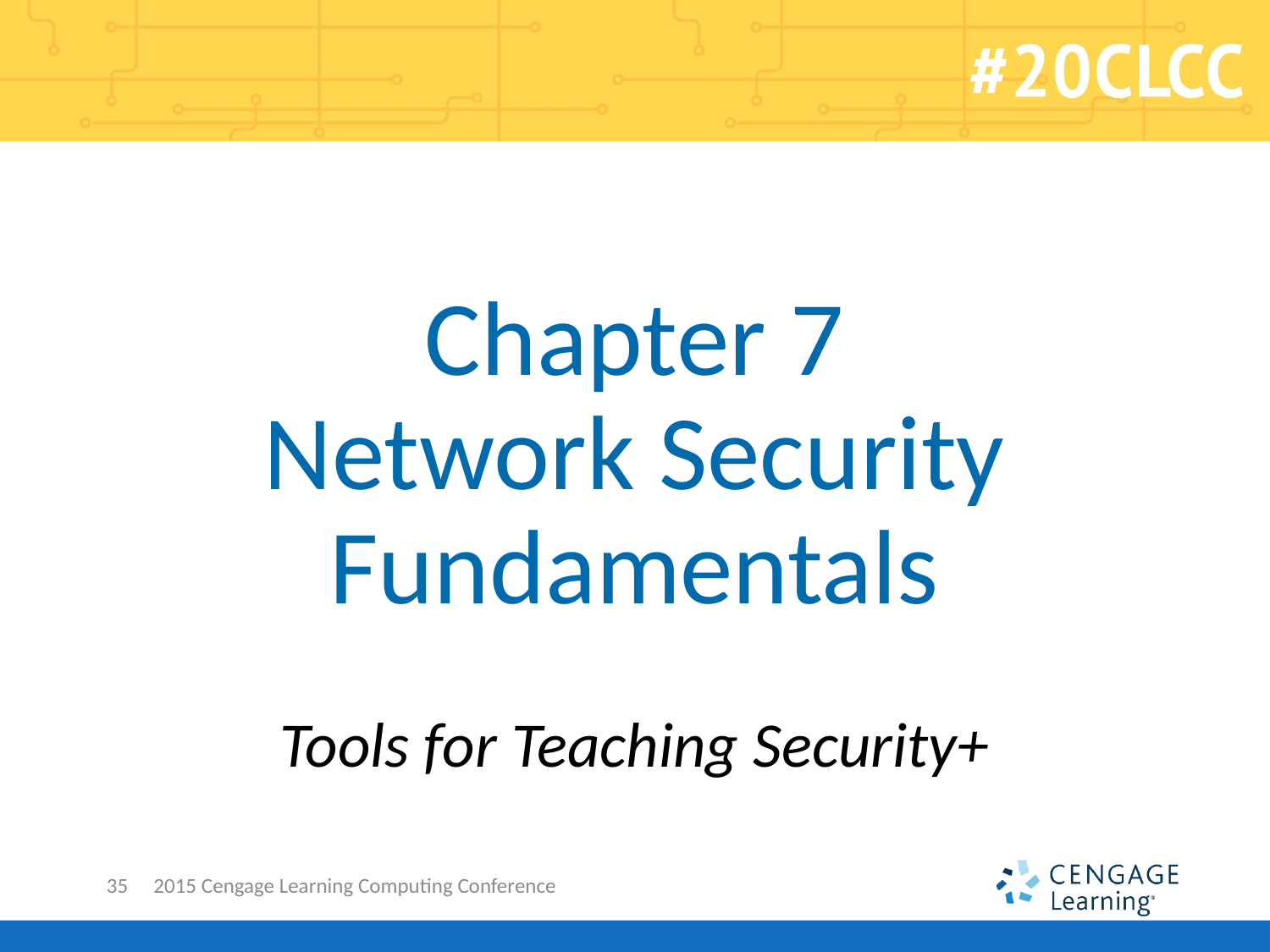

# Chapter 7 Network Security Fundamentals

Tools for Teaching Security+
35
2015 Cengage Learning Computing Conference